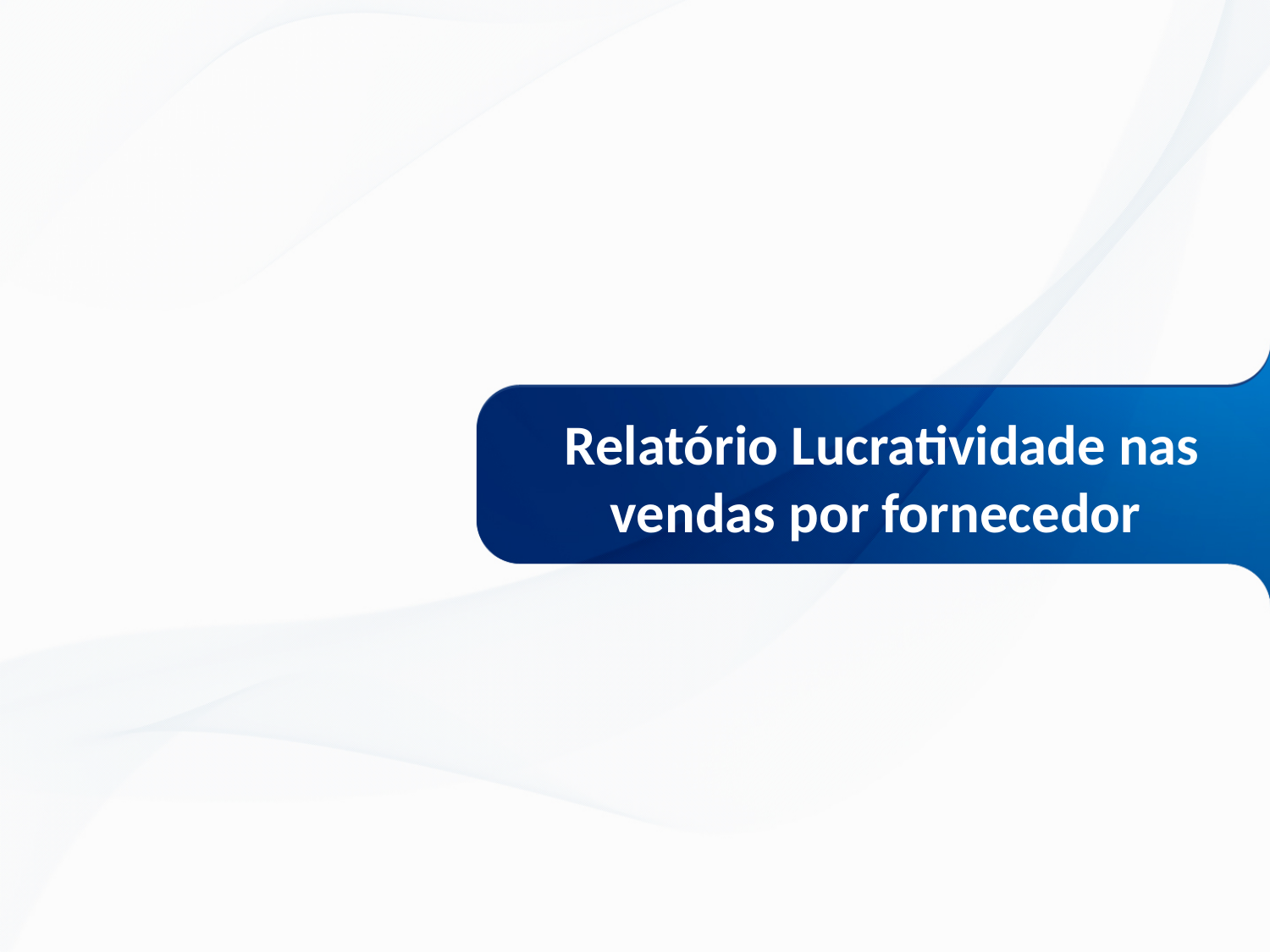

# Relatório Lucratividade nas vendas por fornecedor